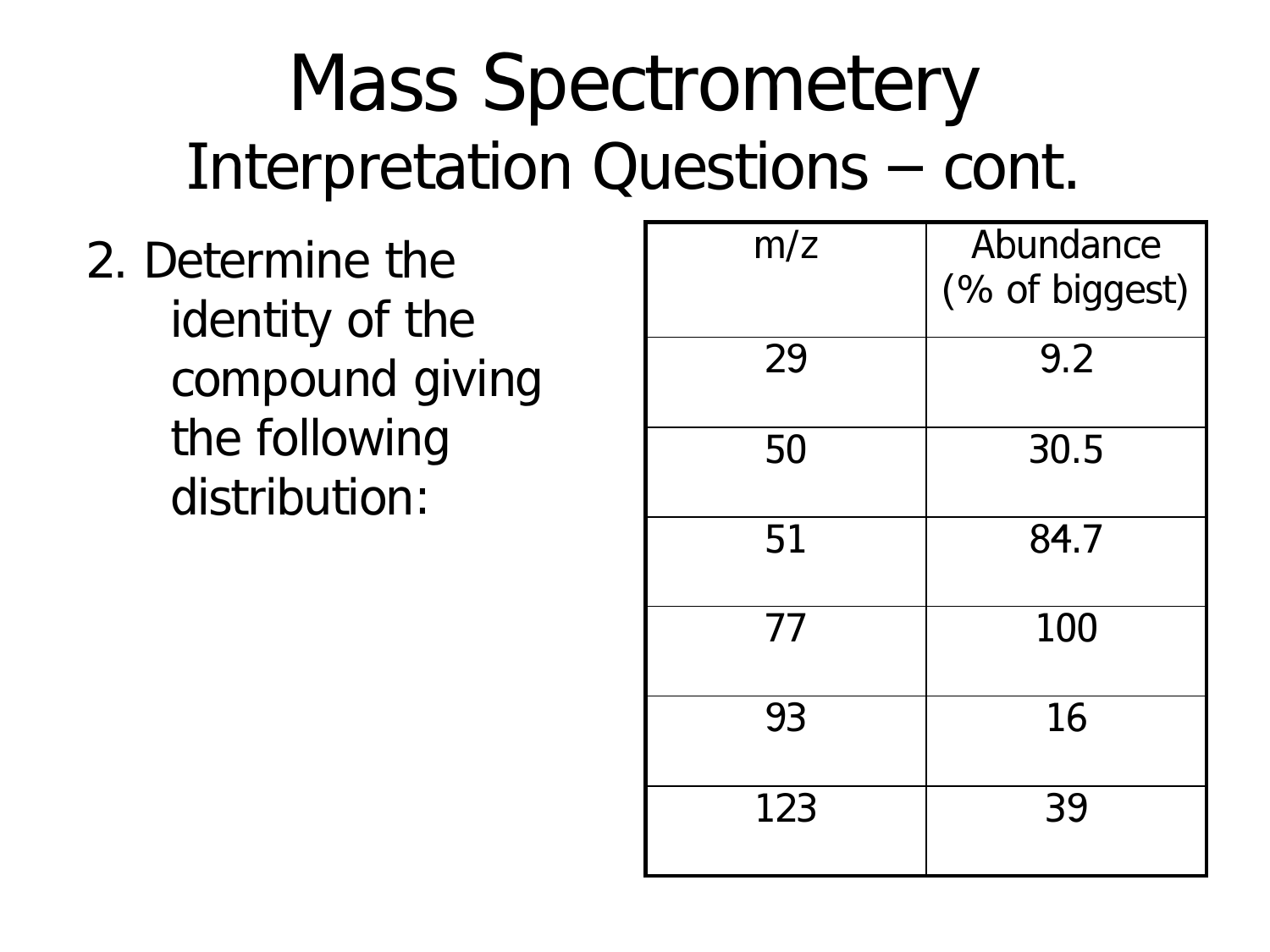

# Mass Spectrometery Interpretation Questions – cont.
2. Determine the identity of the compound giving the following distribution:
| m/z | Abundance (% of biggest) |
| --- | --- |
| 29 | 9.2 |
| 50 | 30.5 |
| 51 | 84.7 |
| 77 | 100 |
| 93 | 16 |
| 123 | 39 |